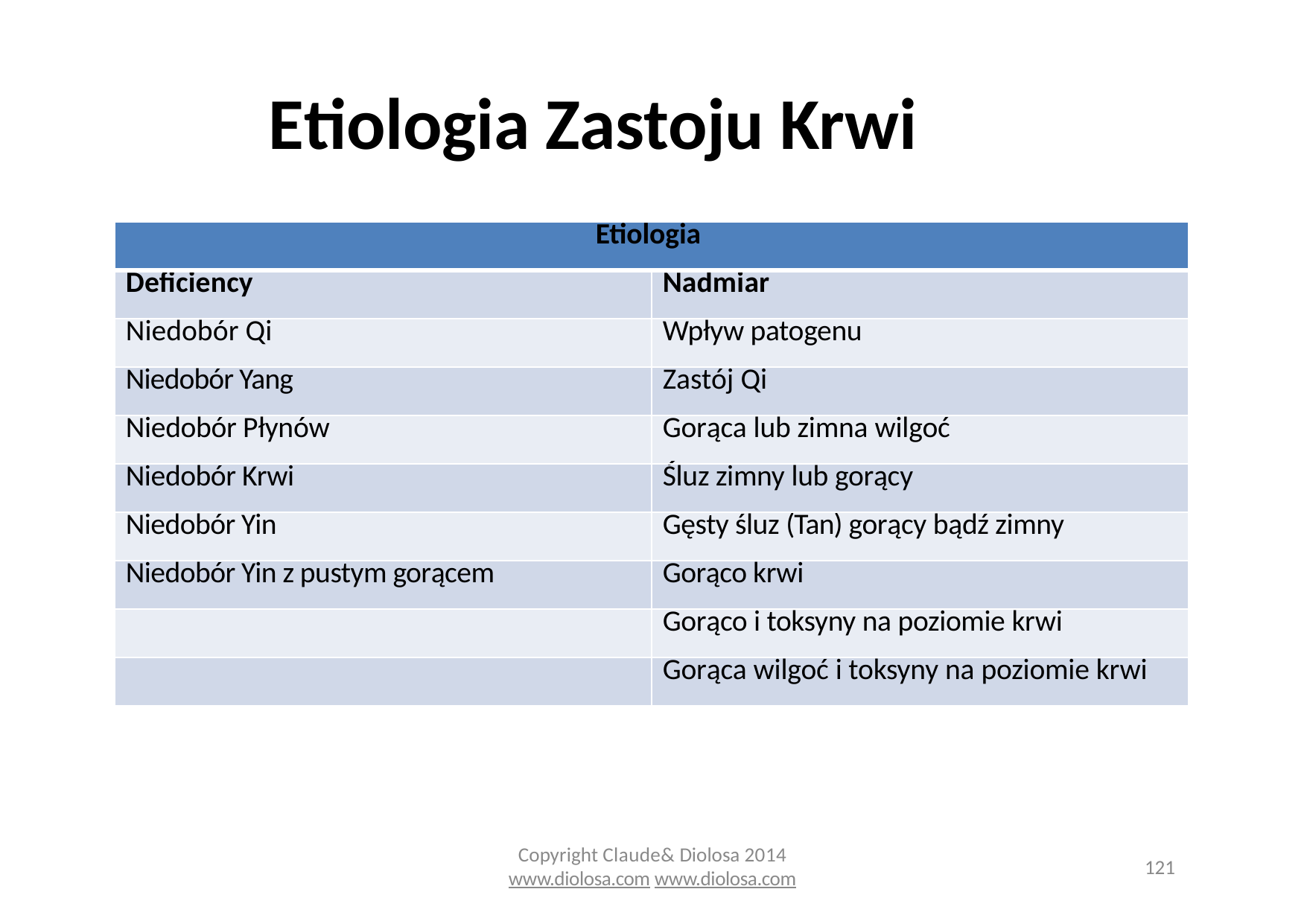

# Etiologia Zastoju Krwi
| Etiologia |  |
| --- | --- |
| Deficiency | Nadmiar |
| Niedobór Qi | Wpływ patogenu |
| Niedobór Yang | Zastój Qi |
| Niedobór Płynów | Gorąca lub zimna wilgoć |
| Niedobór Krwi | Śluz zimny lub gorący |
| Niedobór Yin | Gęsty śluz (Tan) gorący bądź zimny |
| Niedobór Yin z pustym gorącem | Gorąco krwi |
|  | Gorąco i toksyny na poziomie krwi |
|  | Gorąca wilgoć i toksyny na poziomie krwi |
Copyright Claude& Diolosa 2014
www.diolosa.com www.diolosa.com
121